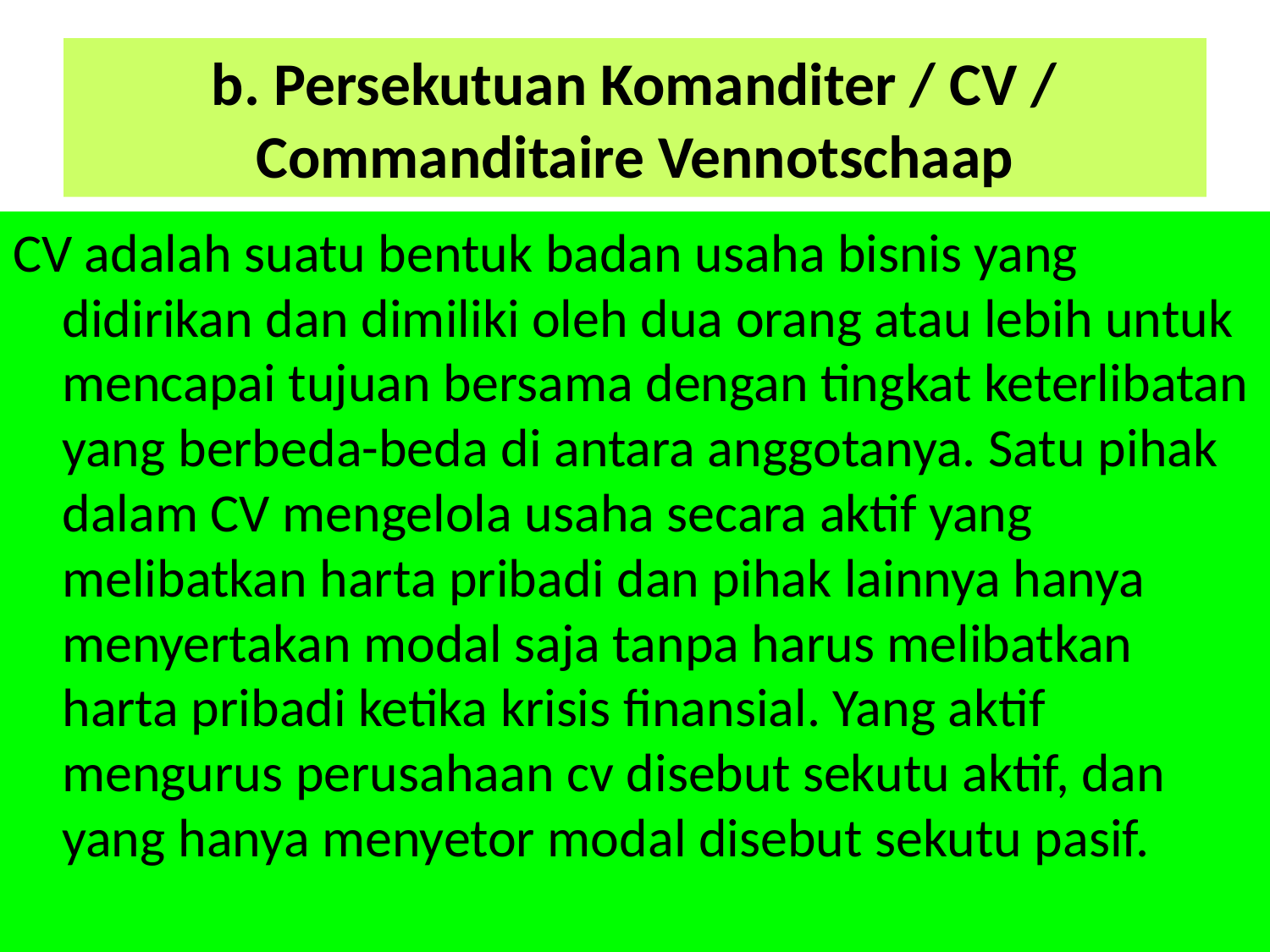

# b. Persekutuan Komanditer / CV / Commanditaire Vennotschaap
CV adalah suatu bentuk badan usaha bisnis yang didirikan dan dimiliki oleh dua orang atau lebih untuk mencapai tujuan bersama dengan tingkat keterlibatan yang berbeda-beda di antara anggotanya. Satu pihak dalam CV mengelola usaha secara aktif yang melibatkan harta pribadi dan pihak lainnya hanya menyertakan modal saja tanpa harus melibatkan harta pribadi ketika krisis finansial. Yang aktif mengurus perusahaan cv disebut sekutu aktif, dan yang hanya menyetor modal disebut sekutu pasif.